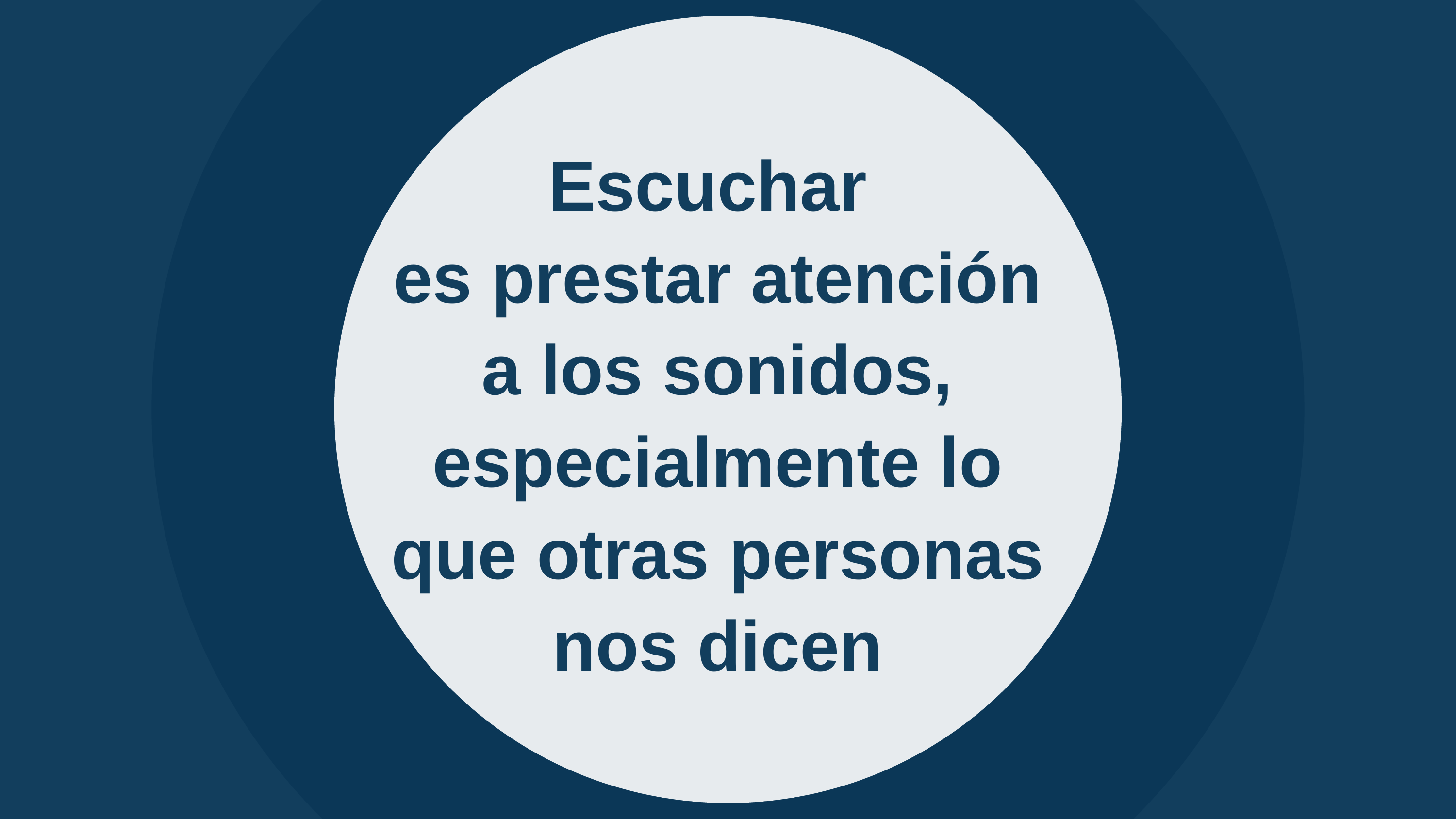

Escuchar
es prestar atención a los sonidos, especialmente lo que otras personas nos dicen